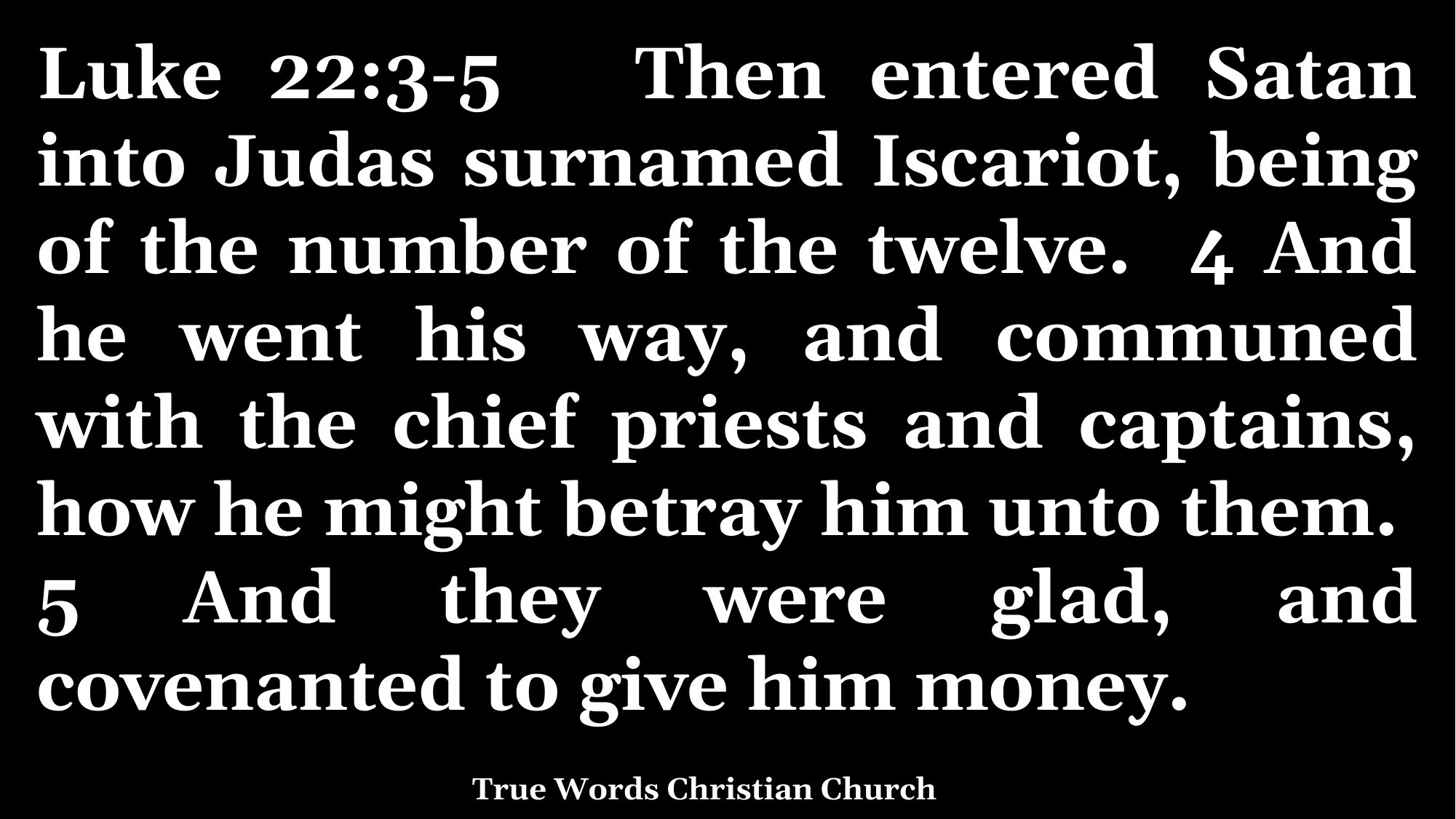

Luke 22:3-5   Then entered Satan into Judas surnamed Iscariot, being of the number of the twelve.  4 And he went his way, and communed with the chief priests and captains, how he might betray him unto them.  5 And they were glad, and covenanted to give him money.
True Words Christian Church